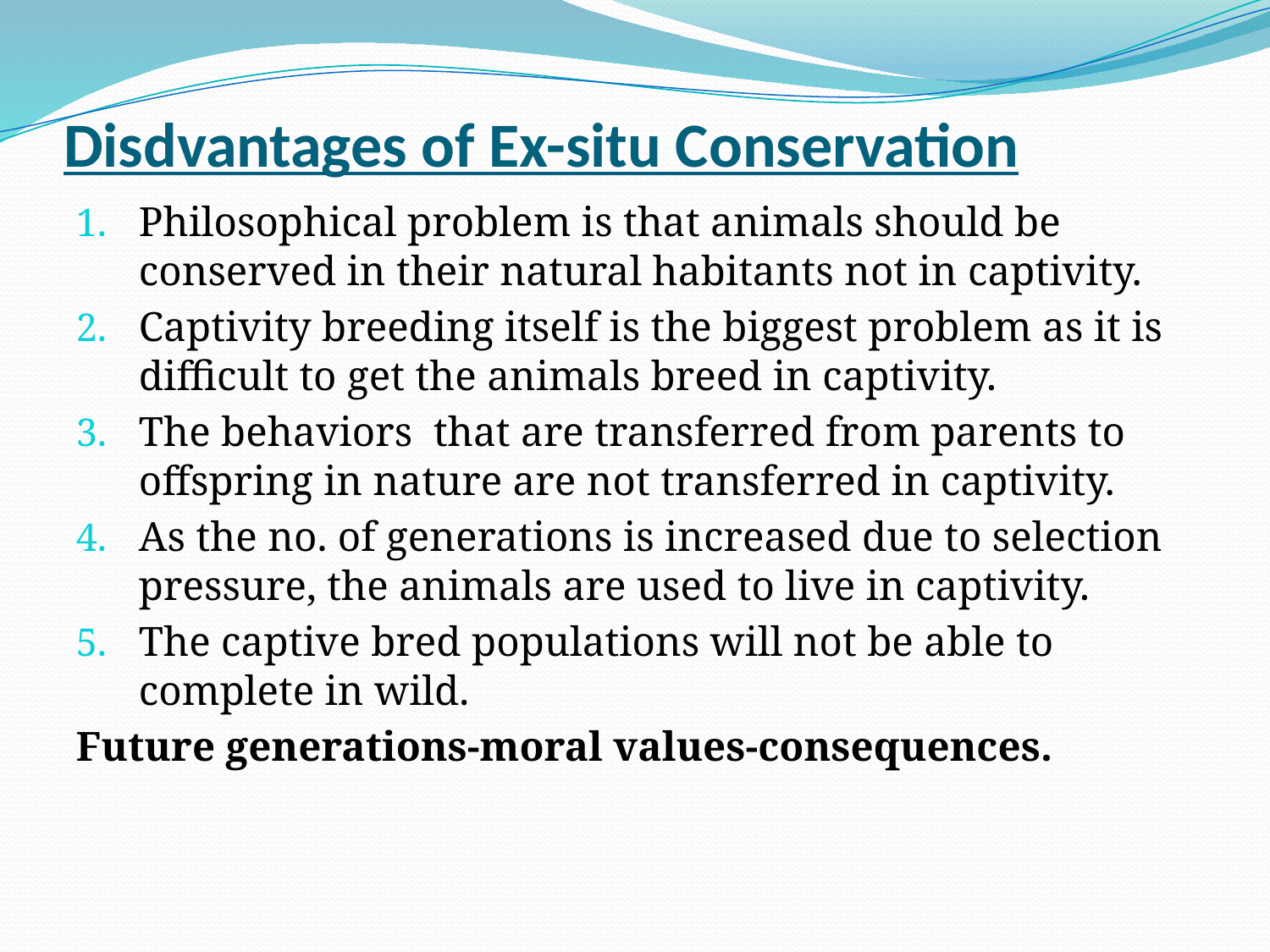

# Disdvantages of Ex-situ Conservation
Philosophical problem is that animals should be conserved in their natural habitants not in captivity.
Captivity breeding itself is the biggest problem as it is difficult to get the animals breed in captivity.
The behaviors  that are transferred from parents to offspring in nature are not transferred in captivity.
As the no. of generations is increased due to selection pressure, the animals are used to live in captivity.
The captive bred populations will not be able to complete in wild.
Future generations-moral values-consequences.